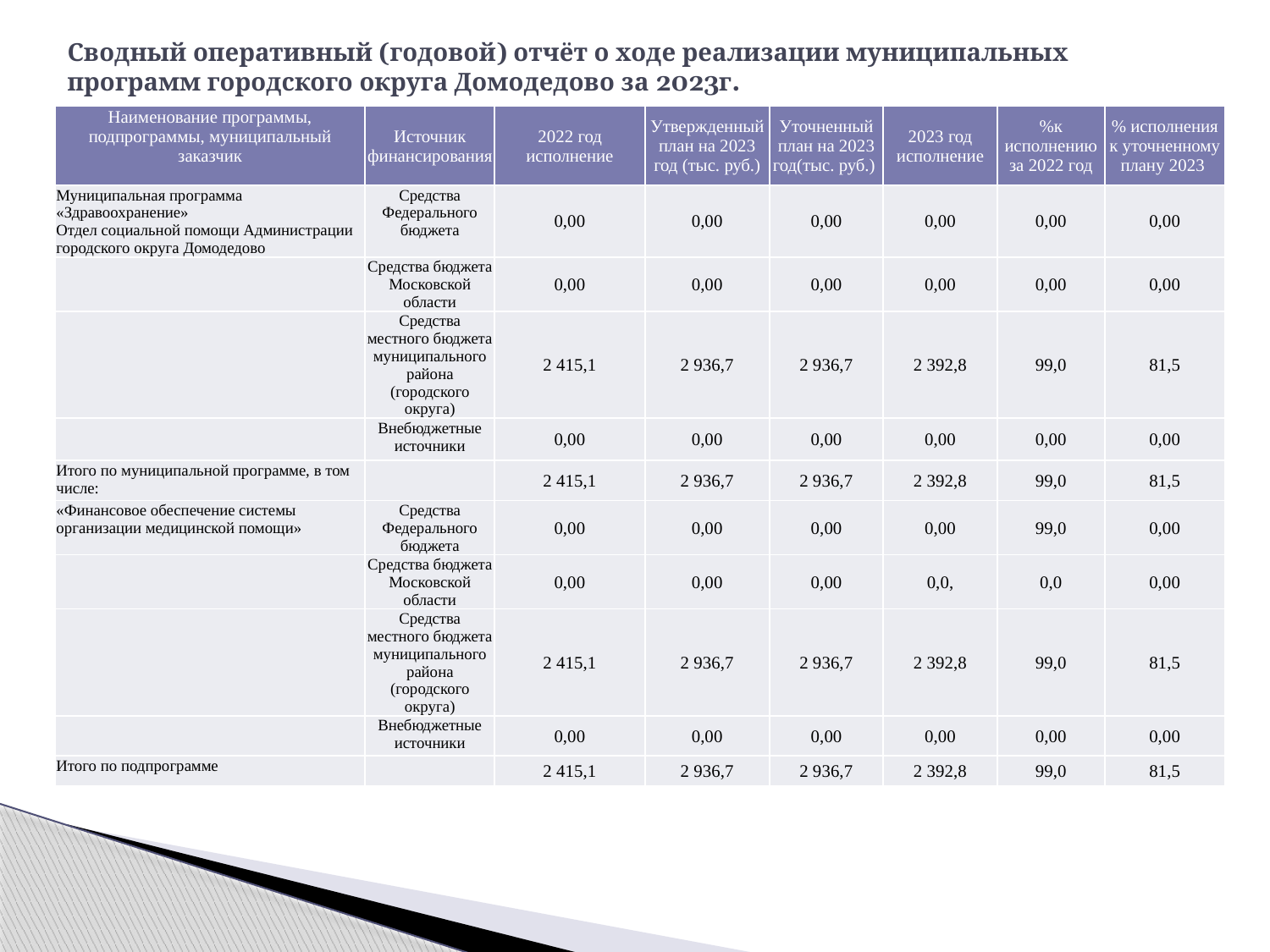

# Сводный оперативный (годовой) отчёт о ходе реализации муниципальных программ городского округа Домодедово за 2023г.
| Наименование программы, подпрограммы, муниципальный заказчик | Источник финансирования | 2022 год исполнение | Утвержденный план на 2023 год (тыс. руб.) | Уточненный план на 2023 год(тыс. руб.) | 2023 год исполнение | %к исполнению за 2022 год | % исполнения к уточненному плану 2023 |
| --- | --- | --- | --- | --- | --- | --- | --- |
| Муниципальная программа «Здравоохранение» Отдел социальной помощи Администрации городского округа Домодедово | Средства Федерального бюджета | 0,00 | 0,00 | 0,00 | 0,00 | 0,00 | 0,00 |
|  | Средства бюджета Московской области | 0,00 | 0,00 | 0,00 | 0,00 | 0,00 | 0,00 |
|  | Средства местного бюджета муниципального района (городского округа) | 2 415,1 | 2 936,7 | 2 936,7 | 2 392,8 | 99,0 | 81,5 |
|  | Внебюджетные источники | 0,00 | 0,00 | 0,00 | 0,00 | 0,00 | 0,00 |
| Итого по муниципальной программе, в том числе: |  | 2 415,1 | 2 936,7 | 2 936,7 | 2 392,8 | 99,0 | 81,5 |
| «Финансовое обеспечение системы организации медицинской помощи» | Средства Федерального бюджета | 0,00 | 0,00 | 0,00 | 0,00 | 99,0 | 0,00 |
|  | Средства бюджета Московской области | 0,00 | 0,00 | 0,00 | 0,0, | 0,0 | 0,00 |
|  | Средства местного бюджета муниципального района (городского округа) | 2 415,1 | 2 936,7 | 2 936,7 | 2 392,8 | 99,0 | 81,5 |
|  | Внебюджетные источники | 0,00 | 0,00 | 0,00 | 0,00 | 0,00 | 0,00 |
| Итого по подпрограмме |  | 2 415,1 | 2 936,7 | 2 936,7 | 2 392,8 | 99,0 | 81,5 |